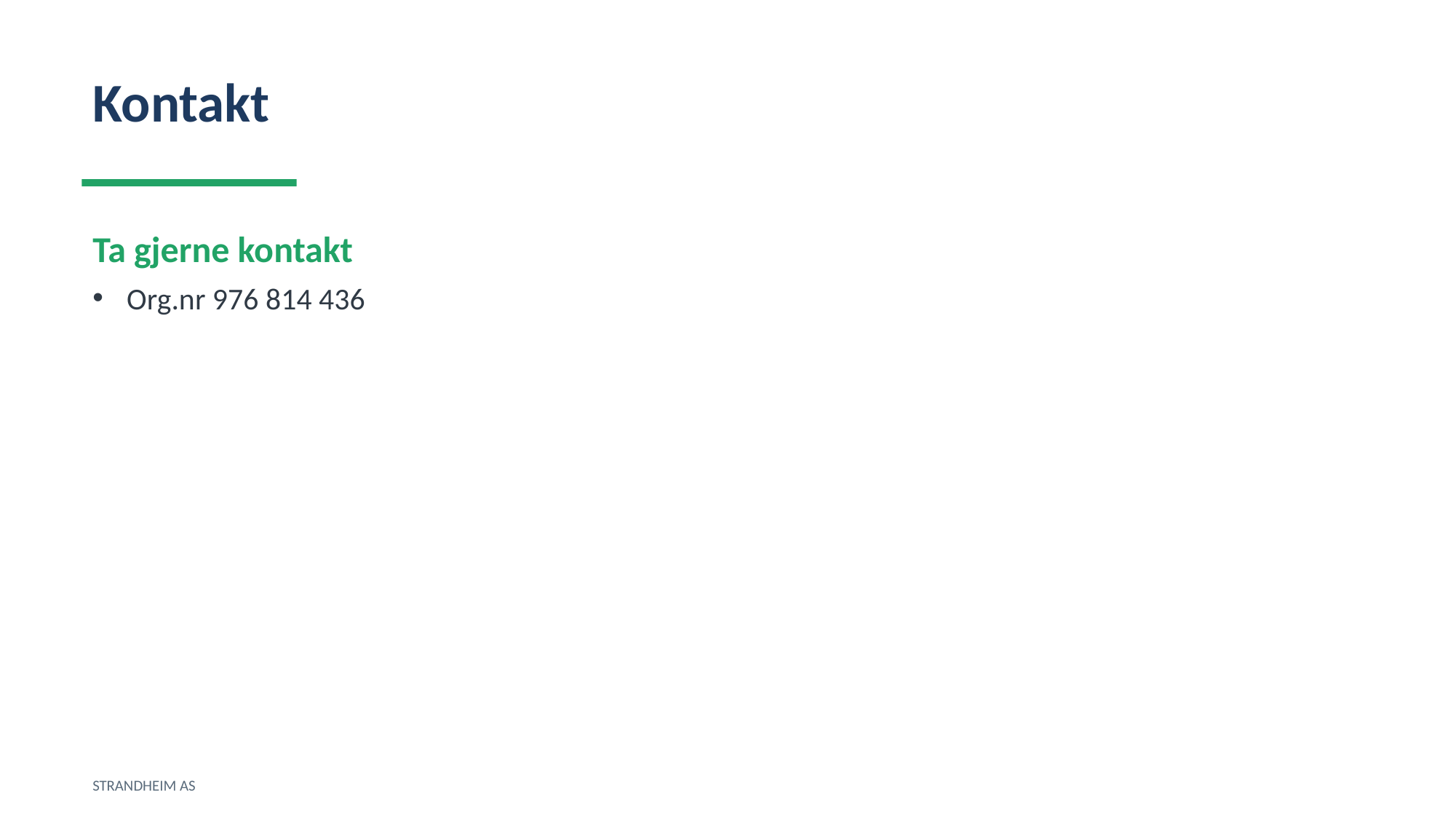

Kontakt

Ta gjerne kontakt
Org.nr 976 814 436
STRANDHEIM AS